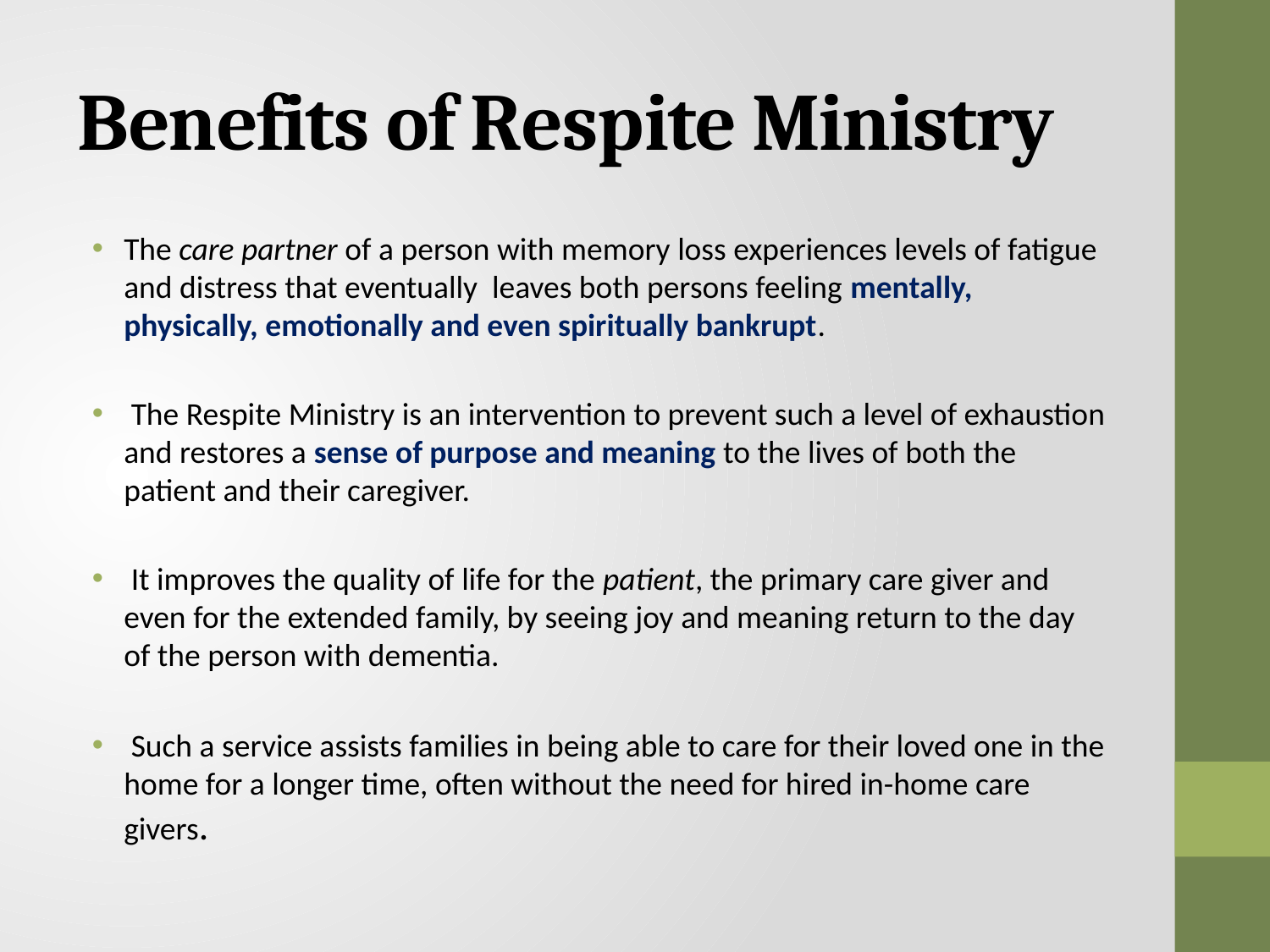

# Benefits of Respite Ministry
The care partner of a person with memory loss experiences levels of fatigue and distress that eventually  leaves both persons feeling mentally, physically, emotionally and even spiritually bankrupt.

 The Respite Ministry is an intervention to prevent such a level of exhaustion and restores a sense of purpose and meaning to the lives of both the patient and their caregiver.

 It improves the quality of life for the patient, the primary care giver and even for the extended family, by seeing joy and meaning return to the day of the person with dementia.

 Such a service assists families in being able to care for their loved one in the home for a longer time, often without the need for hired in-home care givers.